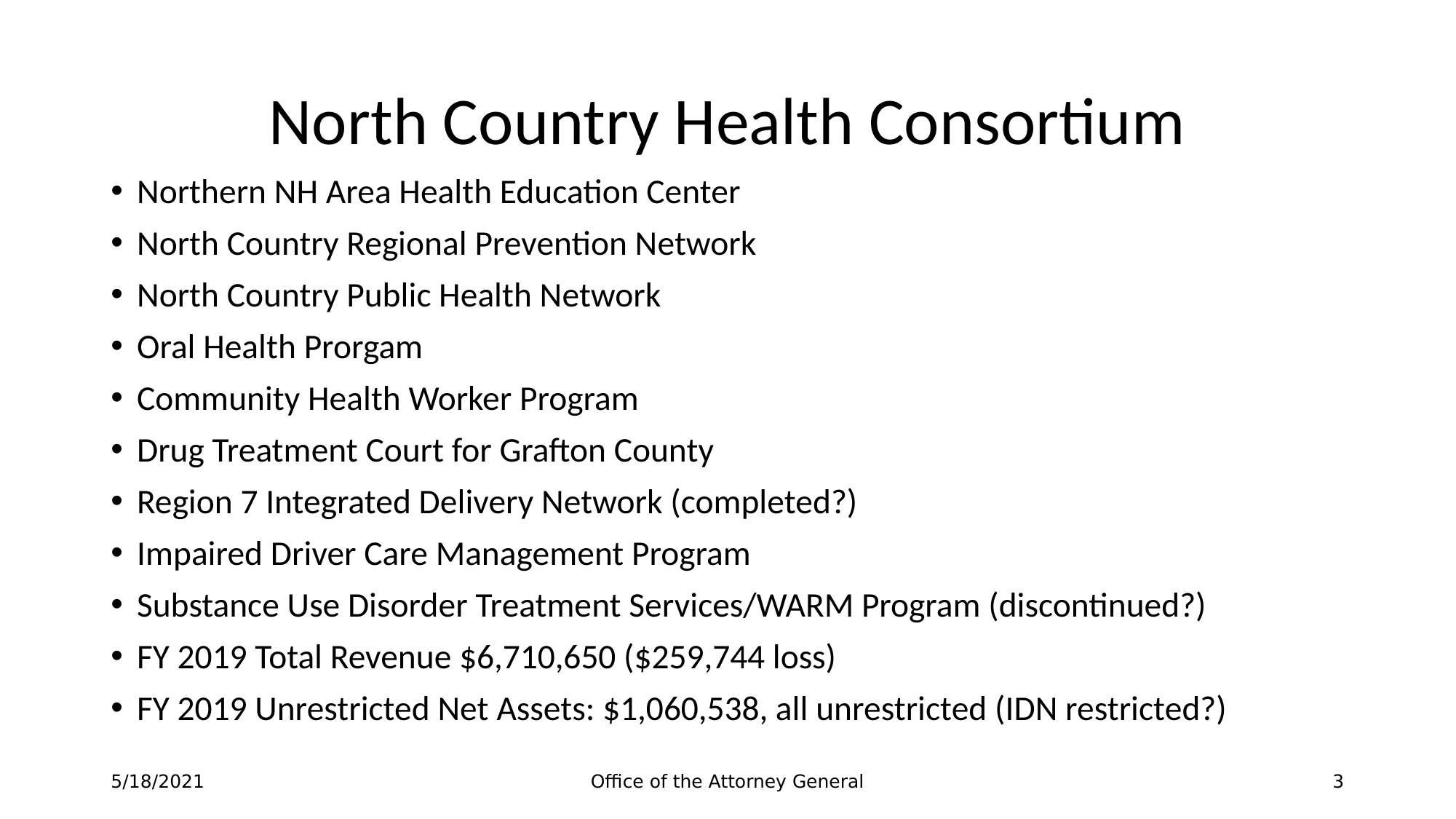

# North Country Health Consortium
Northern NH Area Health Education Center
North Country Regional Prevention Network
North Country Public Health Network
Oral Health Prorgam
Community Health Worker Program
Drug Treatment Court for Grafton County
Region 7 Integrated Delivery Network (completed?)
Impaired Driver Care Management Program
Substance Use Disorder Treatment Services/WARM Program (discontinued?)
FY 2019 Total Revenue $6,710,650 ($259,744 loss)
FY 2019 Unrestricted Net Assets: $1,060,538, all unrestricted (IDN restricted?)
5/18/2021
Office of the Attorney General
3